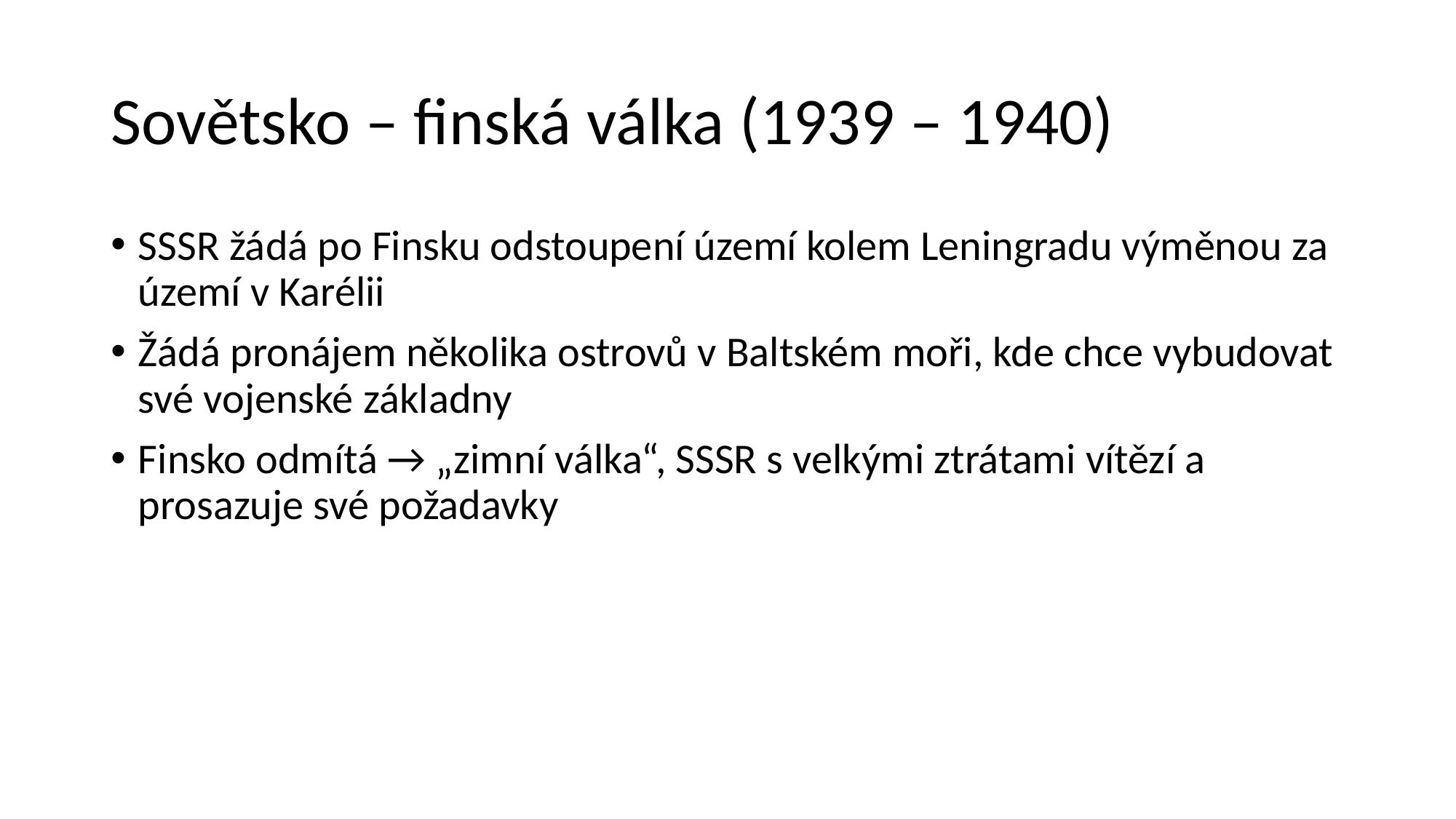

# Sovětsko – finská válka (1939 – 1940)
SSSR žádá po Finsku odstoupení území kolem Leningradu výměnou za území v Karélii
Žádá pronájem několika ostrovů v Baltském moři, kde chce vybudovat své vojenské základny
Finsko odmítá → „zimní válka“, SSSR s velkými ztrátami vítězí a prosazuje své požadavky